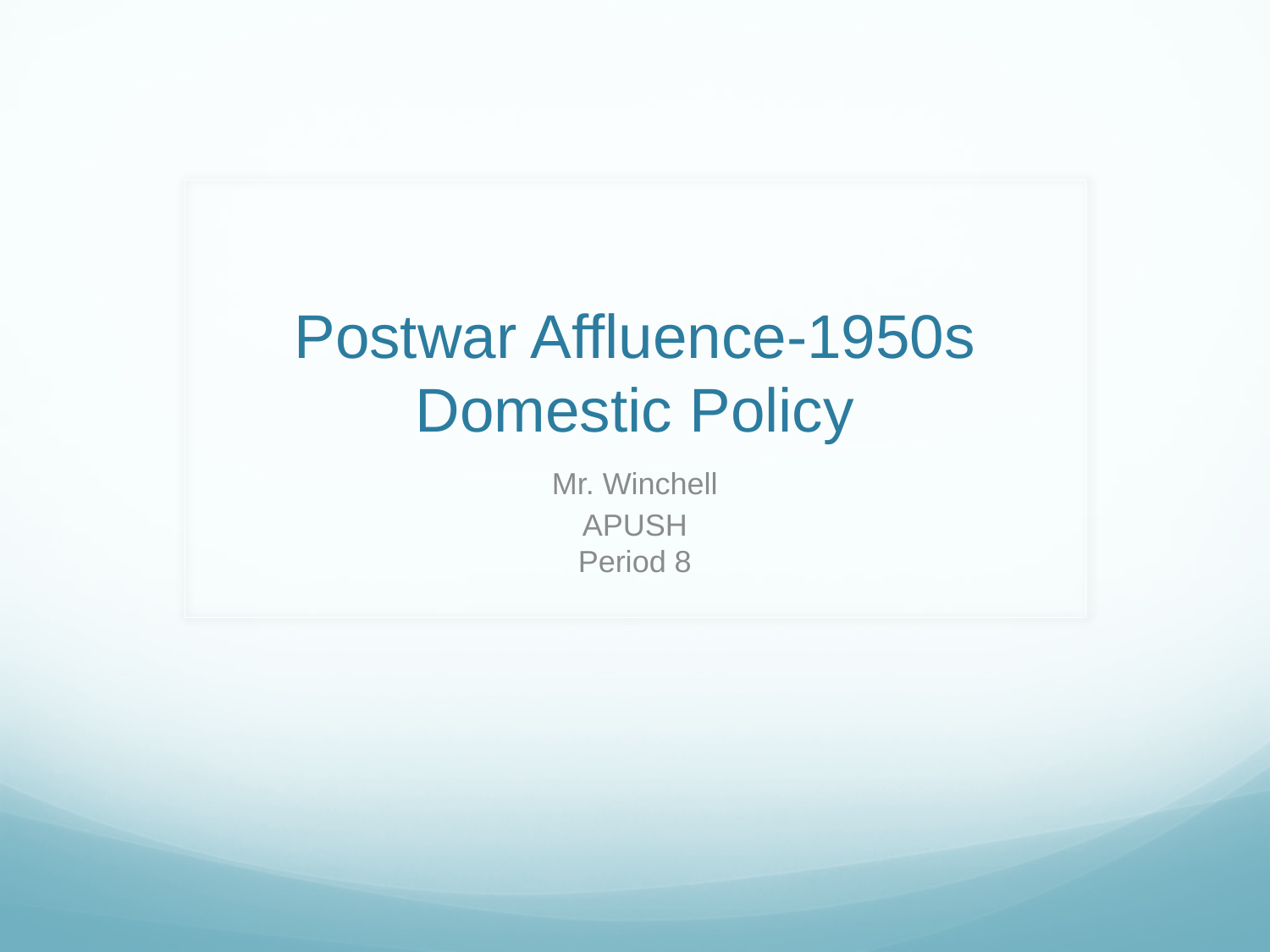

# Postwar Affluence-1950s Domestic Policy
Mr. Winchell
APUSH
Period 8